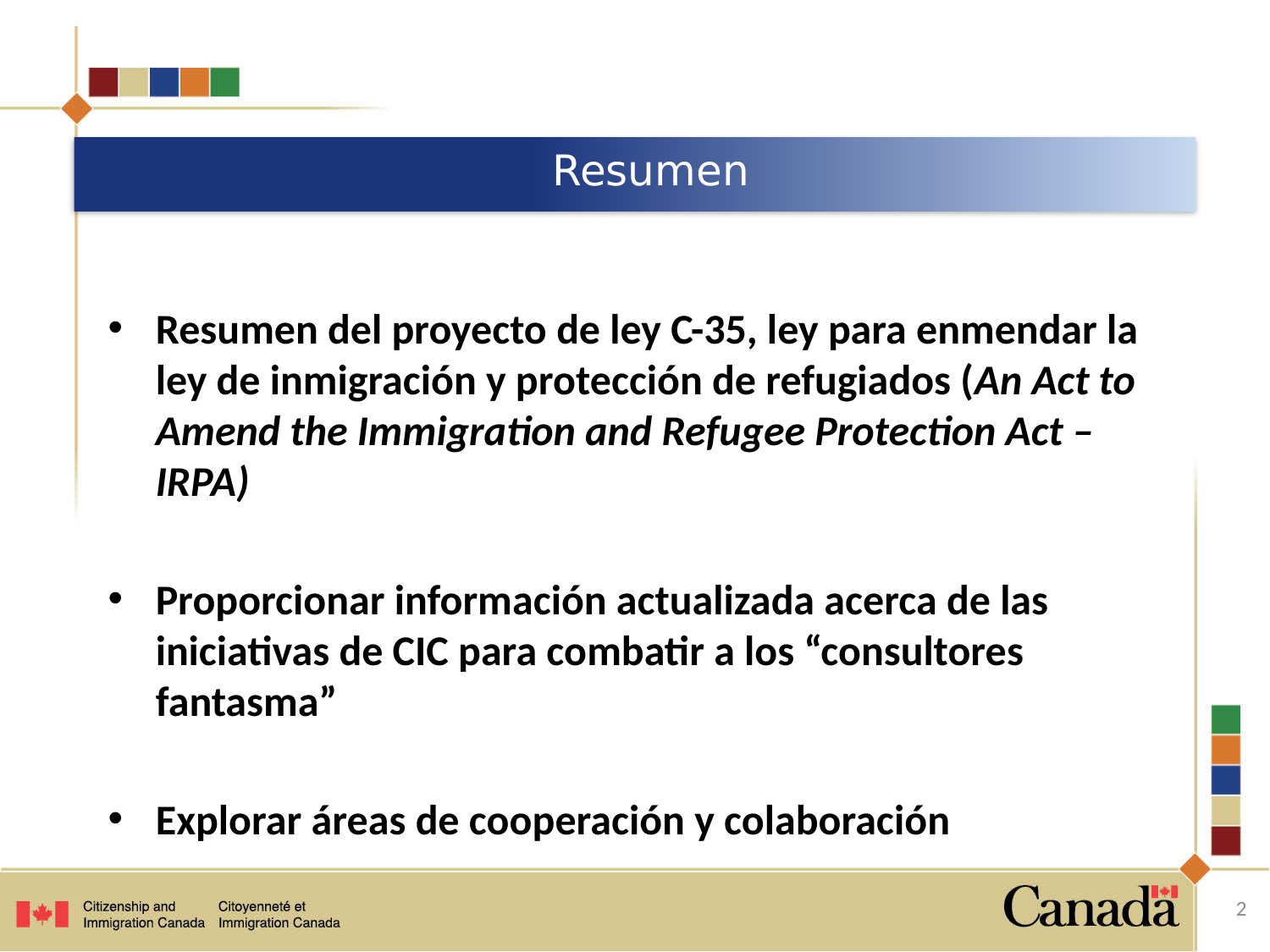

# Resumen

Resumen del proyecto de ley C-35, ley para enmendar la ley de inmigración y protección de refugiados (An Act to Amend the Immigration and Refugee Protection Act – IRPA)

Proporcionar información actualizada acerca de las iniciativas de CIC para combatir a los “consultores fantasma”

Explorar áreas de cooperación y colaboración

2